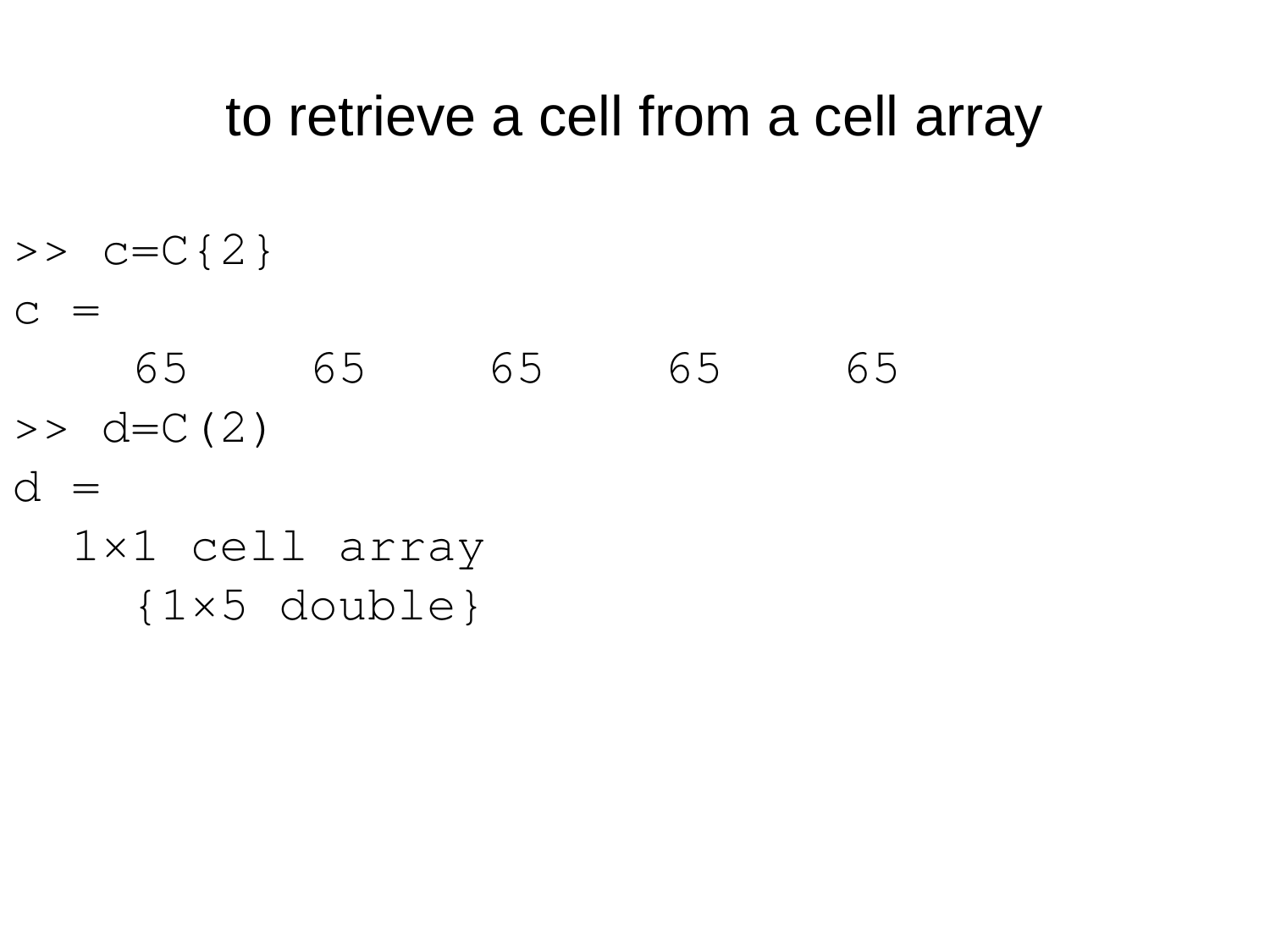

to retrieve a cell from a cell array

>> c=C{2}
c =
    65    65    65    65    65
>> d=C(2)
d =
  1×1 cell array
    {1×5 double}